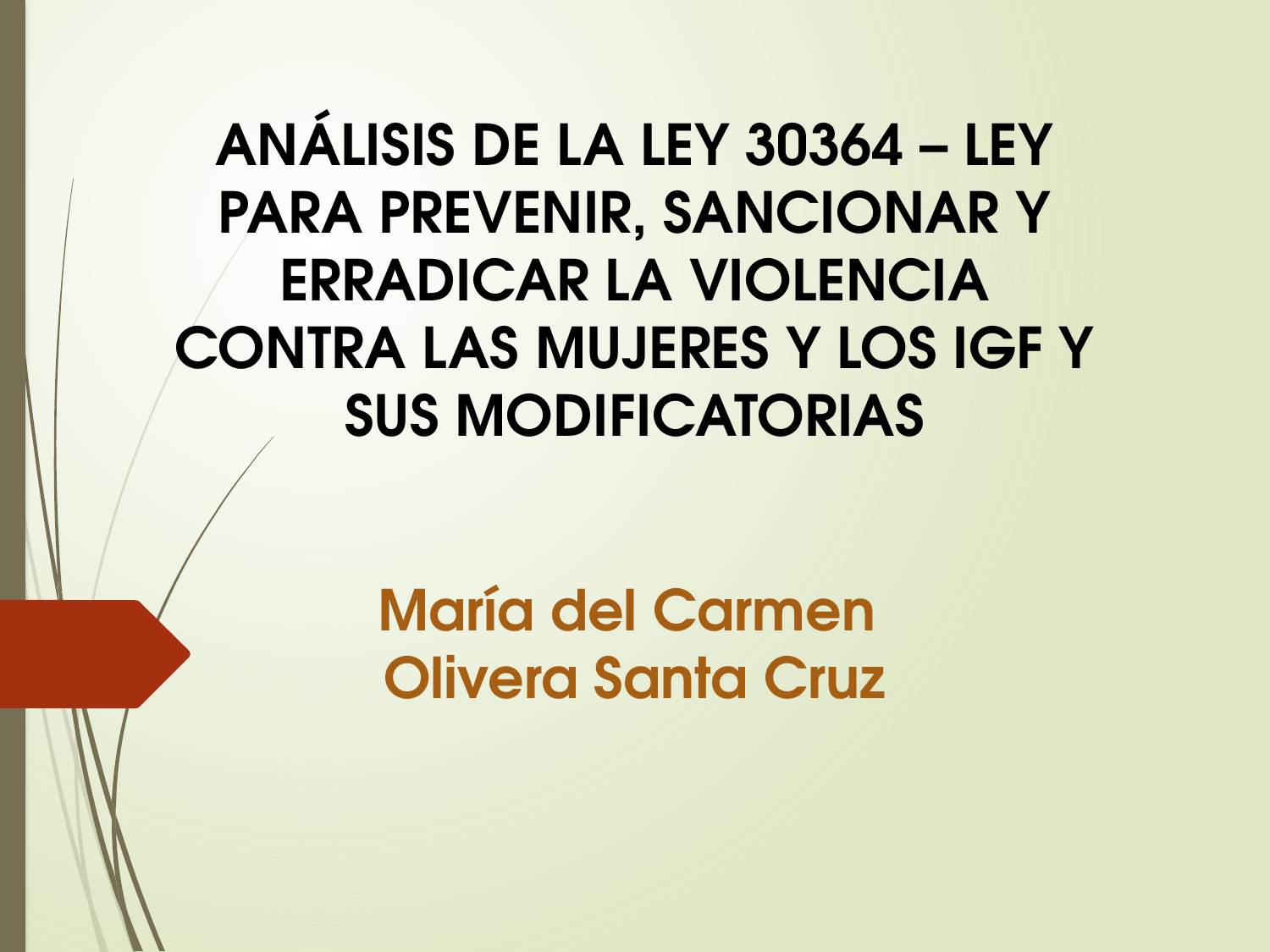

# ANÁLISIS DE LA LEY 30364 – LEY PARA PREVENIR, SANCIONAR Y ERRADICAR LA VIOLENCIA CONTRA LAS MUJERES Y LOS IGF Y SUS MODIFICATORIAS María del Carmen Olivera Santa Cruz